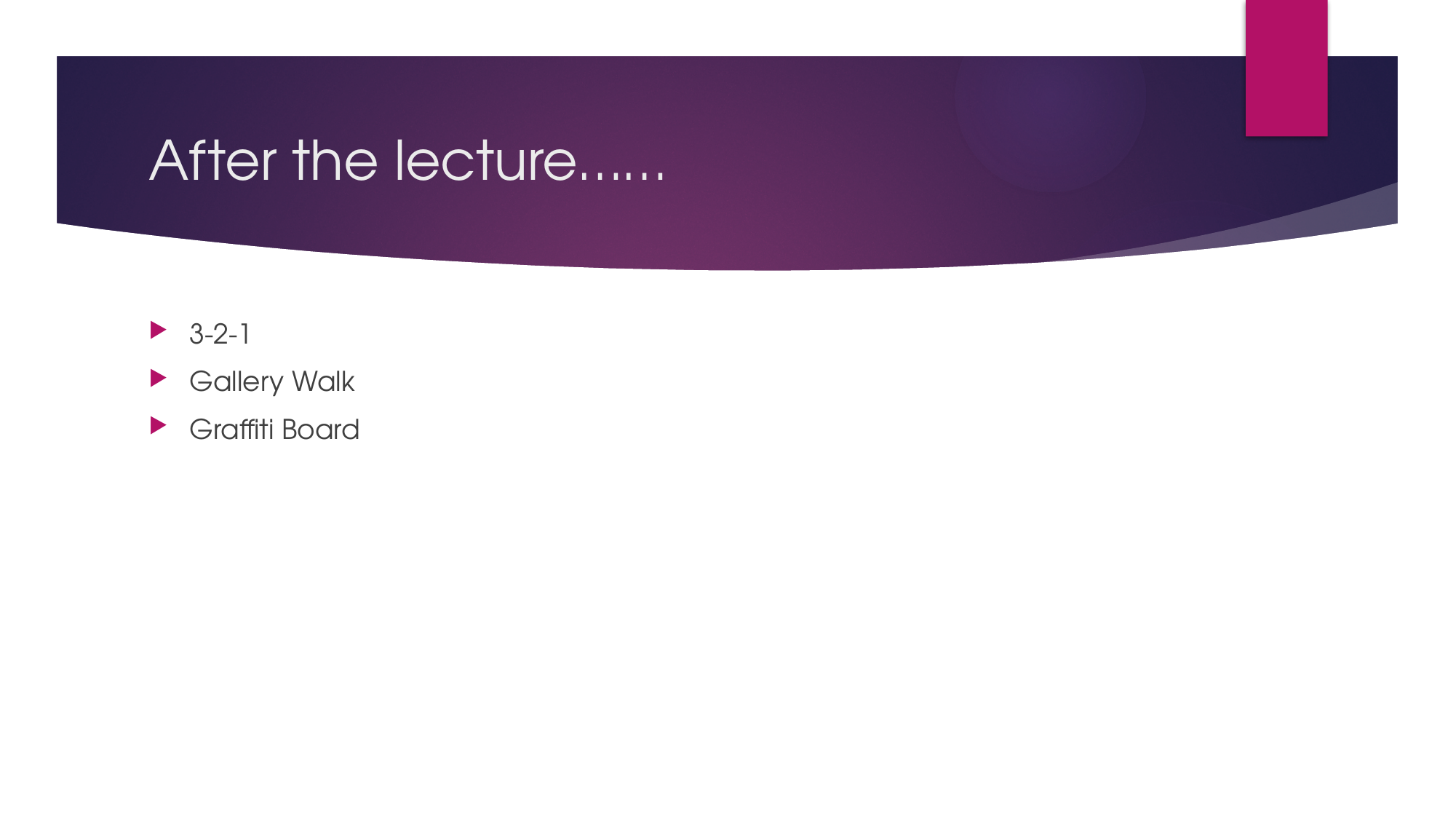

# After the lecture……
3-2-1
Gallery Walk
Graffiti Board